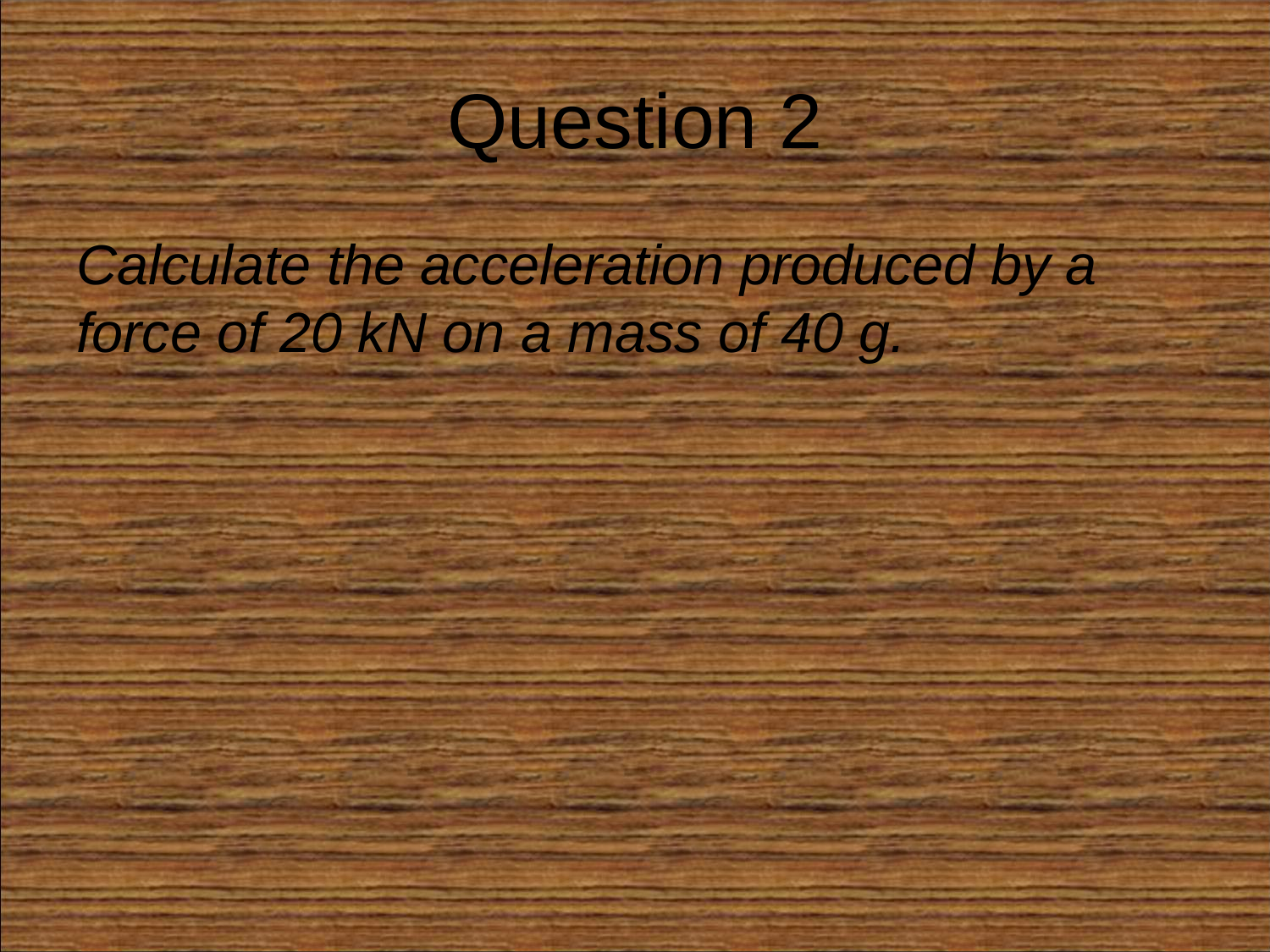

# Question 2
Calculate the acceleration produced by a force of 20 kN on a mass of 40 g.